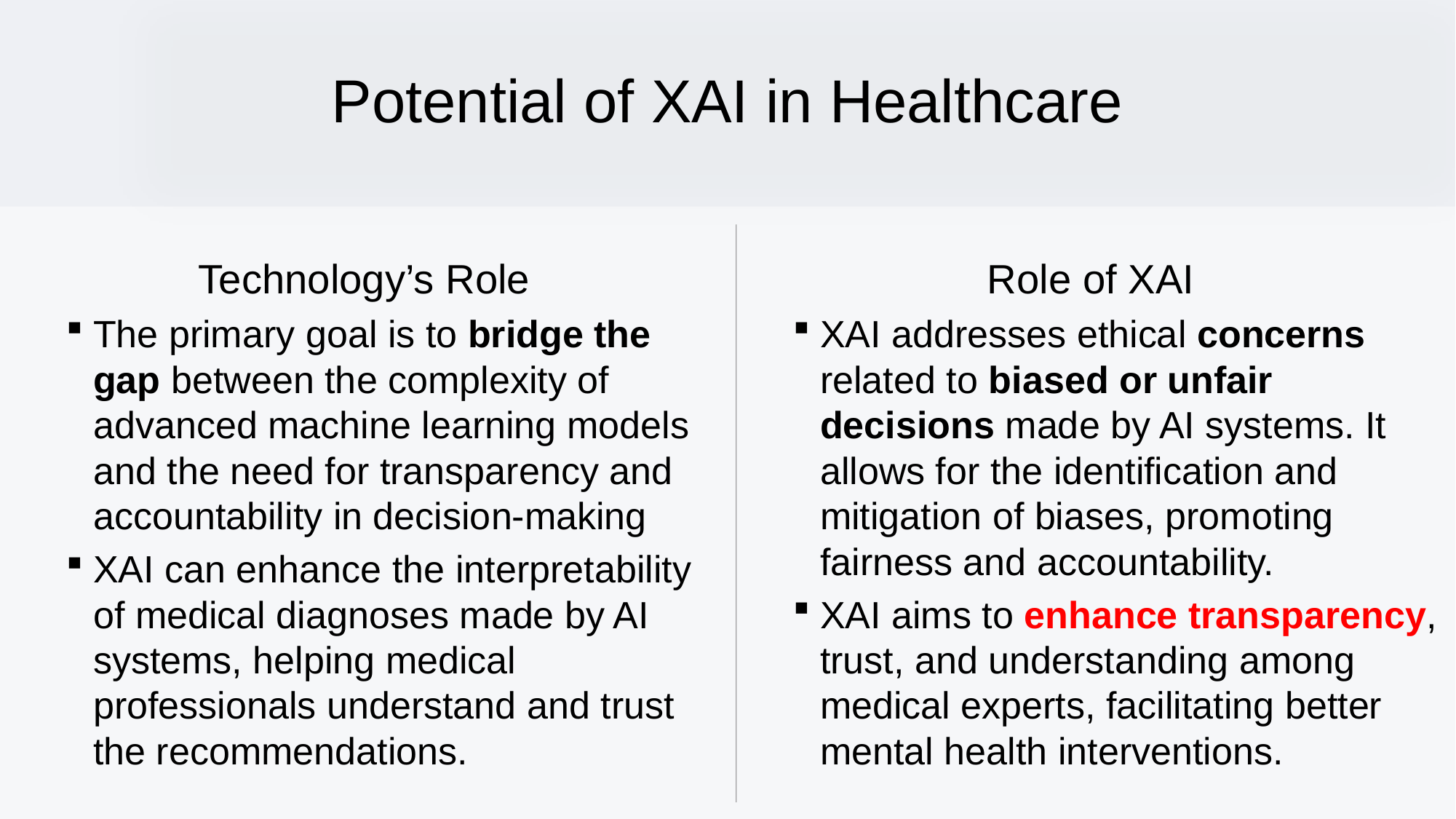

# Potential of XAI in Healthcare
Role of XAI
XAI addresses ethical concerns related to biased or unfair decisions made by AI systems. It allows for the identification and mitigation of biases, promoting fairness and accountability.
XAI aims to enhance transparency, trust, and understanding among medical experts, facilitating better mental health interventions.
Technology’s Role
The primary goal is to bridge the gap between the complexity of advanced machine learning models and the need for transparency and accountability in decision-making
XAI can enhance the interpretability of medical diagnoses made by AI systems, helping medical professionals understand and trust the recommendations.